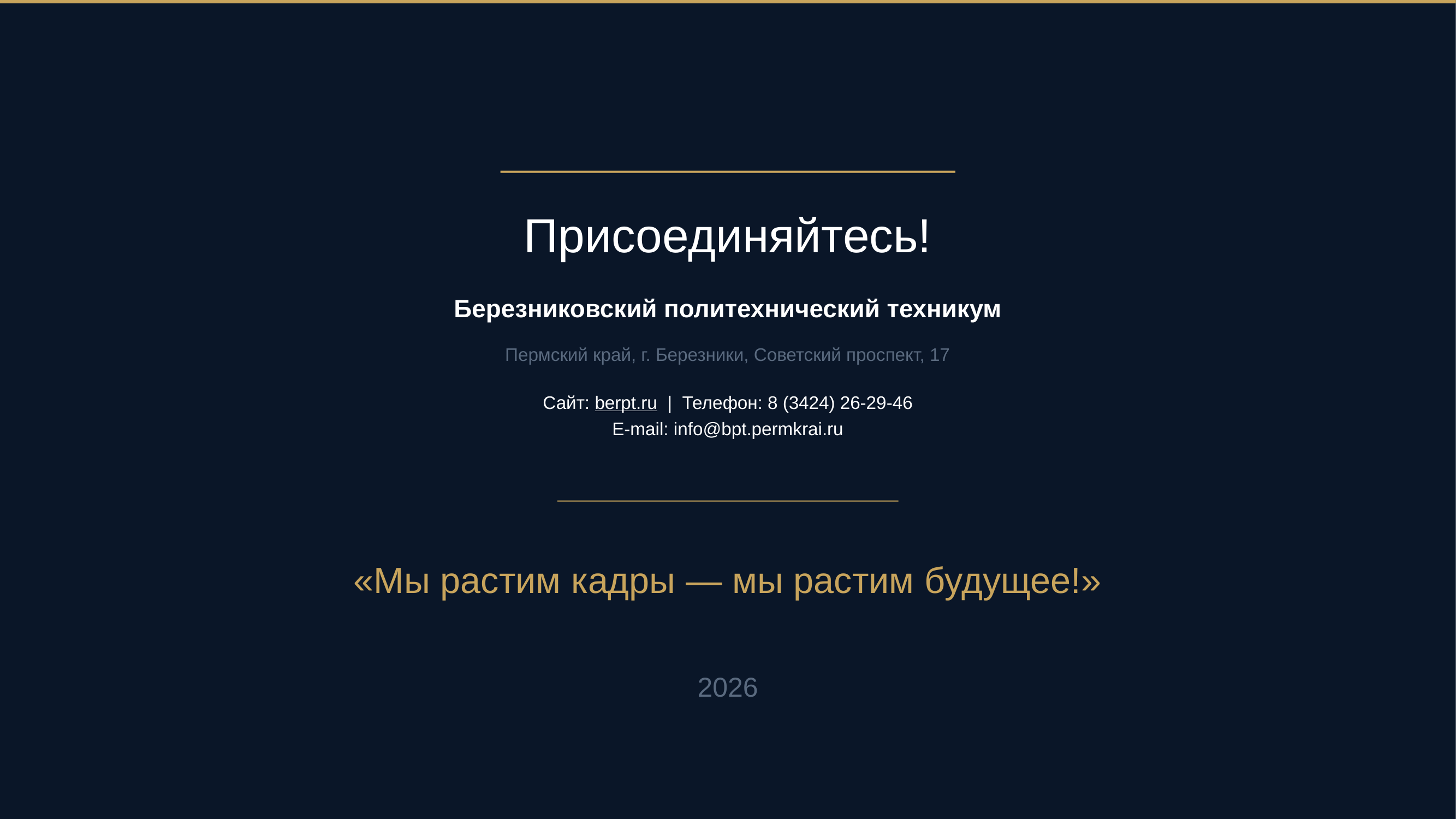

Присоединяйтесь!
Березниковский политехнический техникум
Пермский край, г. Березники, Советский проспект, 17
Сайт: berpt.ru  |  Телефон: 8 (3424) 26-29-46
E-mail: info@bpt.permkrai.ru

«Мы растим кадры — мы растим будущее!»
2026